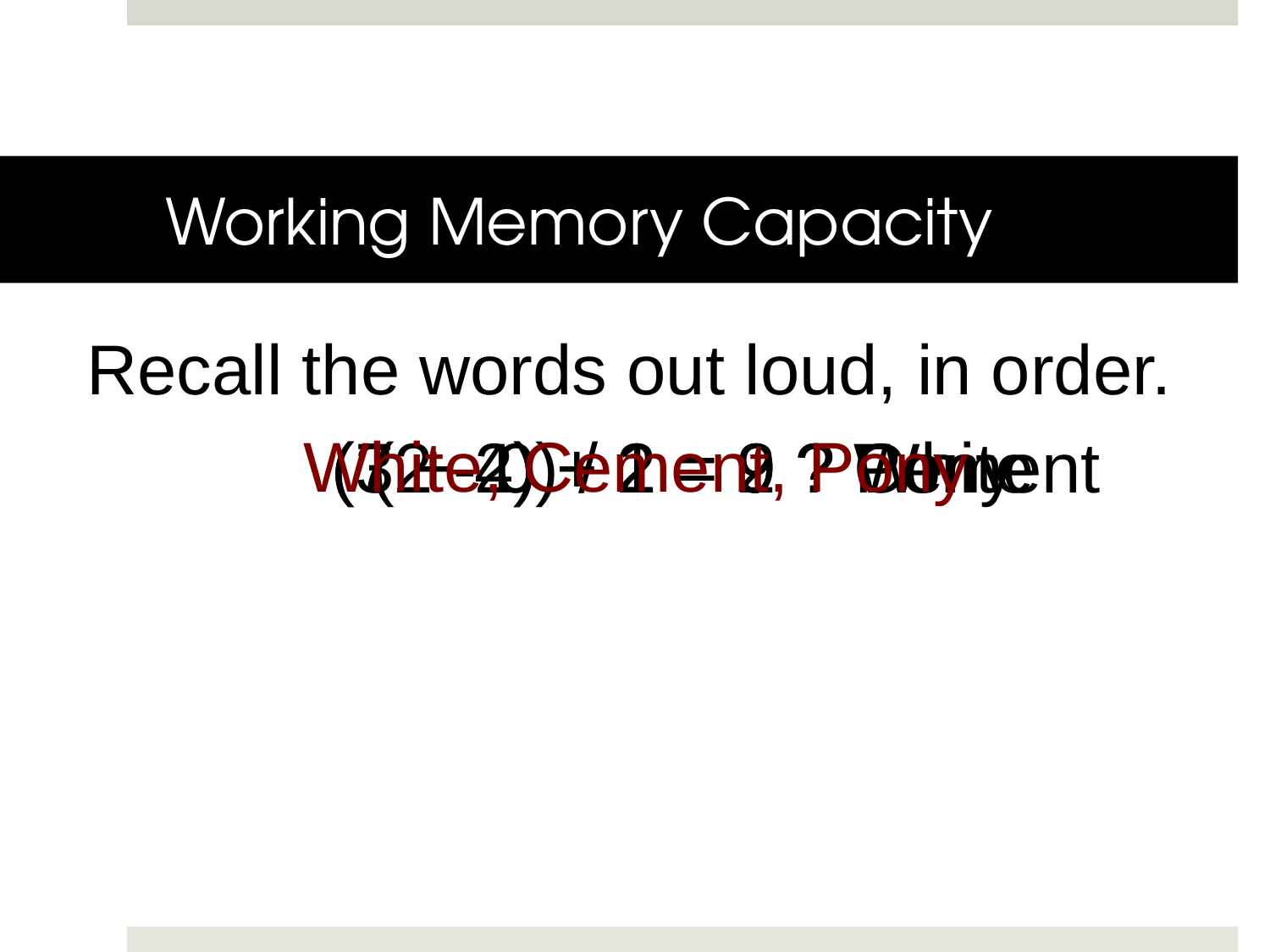

# Working Memory Capacity
Recall the words out loud, in order.
White, Cement, Pony
(3 + 4) + 2 = 9 ? Cement
(7 + 2) + 1 = 9 ? White
(2 - 0) / 2 = 2 ? Pony